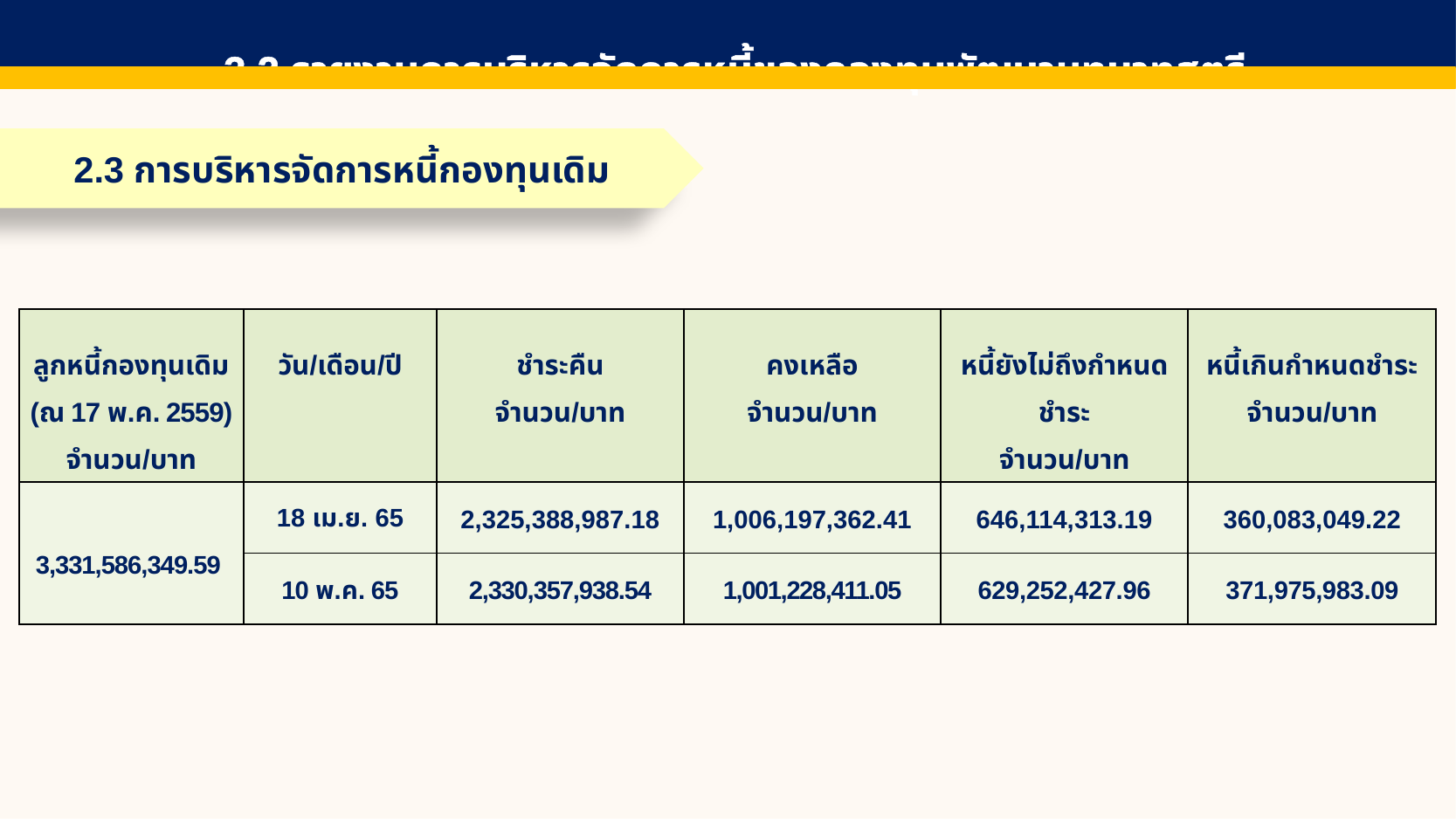

3.2 รายงานการบริหารจัดการหนี้ของกองทุนพัฒนาบทบาทสตรี

2.3 การบริหารจัดการหนี้กองทุนเดิม
| ลูกหนี้กองทุนเดิม (ณ 17 พ.ค. 2559) จำนวน/บาท | วัน/เดือน/ปี | ชำระคืน จำนวน/บาท | คงเหลือ จำนวน/บาท | หนี้ยังไม่ถึงกำหนดชำระ จำนวน/บาท | หนี้เกินกำหนดชำระ จำนวน/บาท |
| --- | --- | --- | --- | --- | --- |
| 3,331,586,349.59 | 18 เม.ย. 65 | 2,325,388,987.18 | 1,006,197,362.41 | 646,114,313.19 | 360,083,049.22 |
|  | 10 พ.ค. 65 | 2,330,357,938.54 | 1,001,228,411.05 | 629,252,427.96 | 371,975,983.09 |